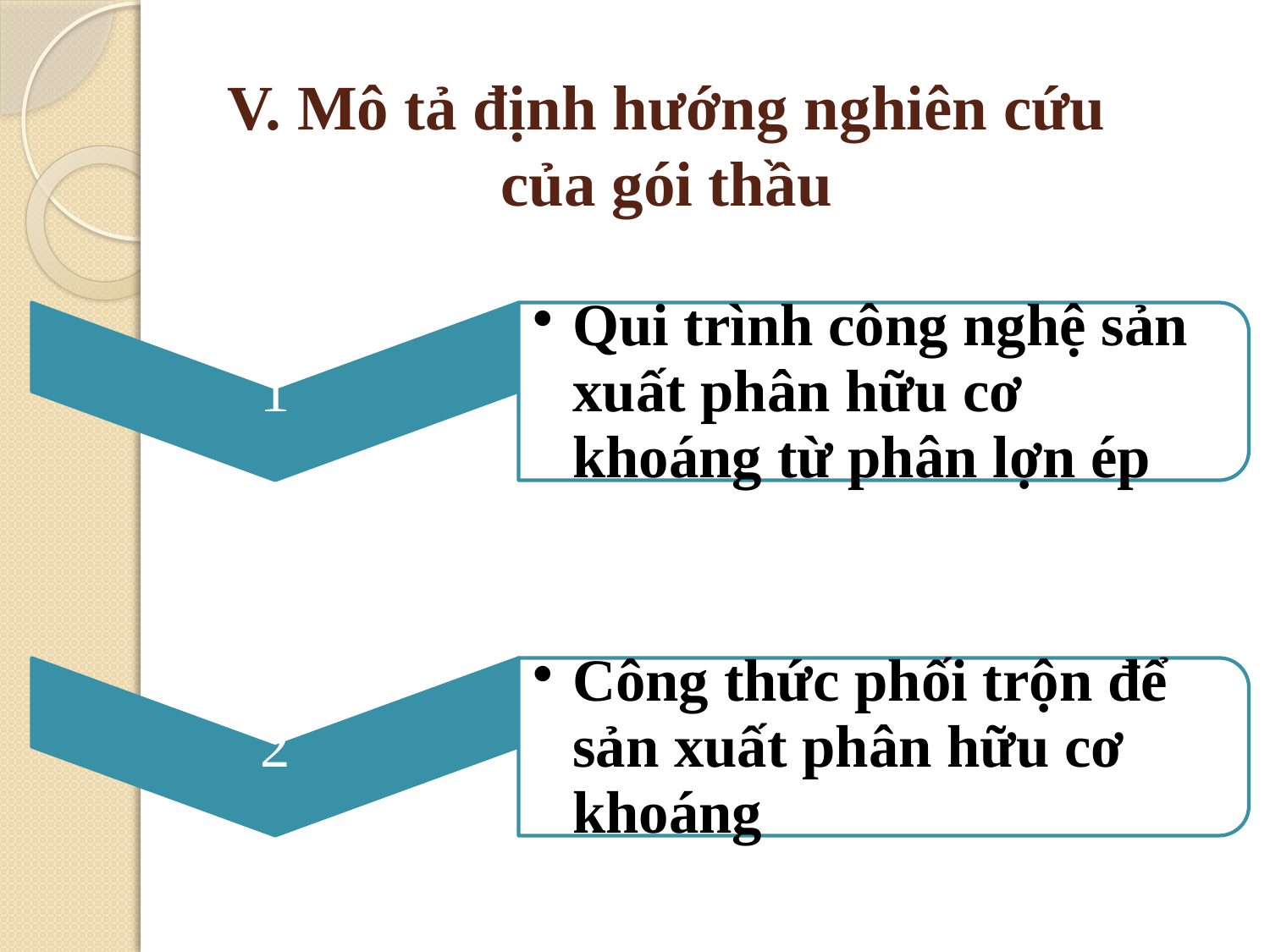

# V. Mô tả định hướng nghiên cứu của gói thầu
1
Qui trình công nghệ sản xuất phân hữu cơ khoáng từ phân lợn ép
2
Công thức phối trộn để sản xuất phân hữu cơ khoáng